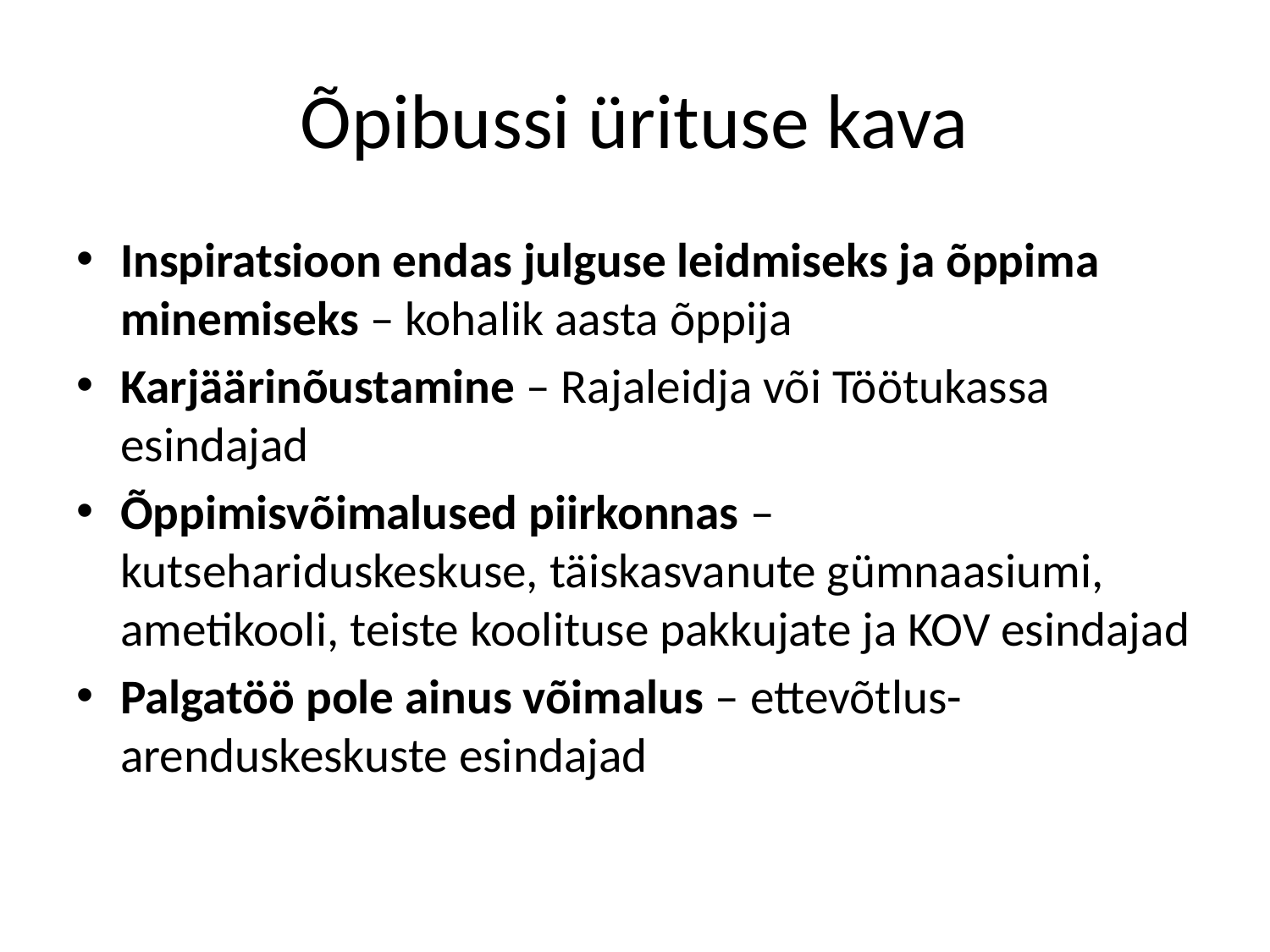

# Õpibussi ürituse kava
Inspiratsioon endas julguse leidmiseks ja õppima minemiseks – kohalik aasta õppija
Karjäärinõustamine – Rajaleidja või Töötukassa esindajad
Õppimisvõimalused piirkonnas – kutsehariduskeskuse, täiskasvanute gümnaasiumi, ametikooli, teiste koolituse pakkujate ja KOV esindajad
Palgatöö pole ainus võimalus – ettevõtlus-arenduskeskuste esindajad